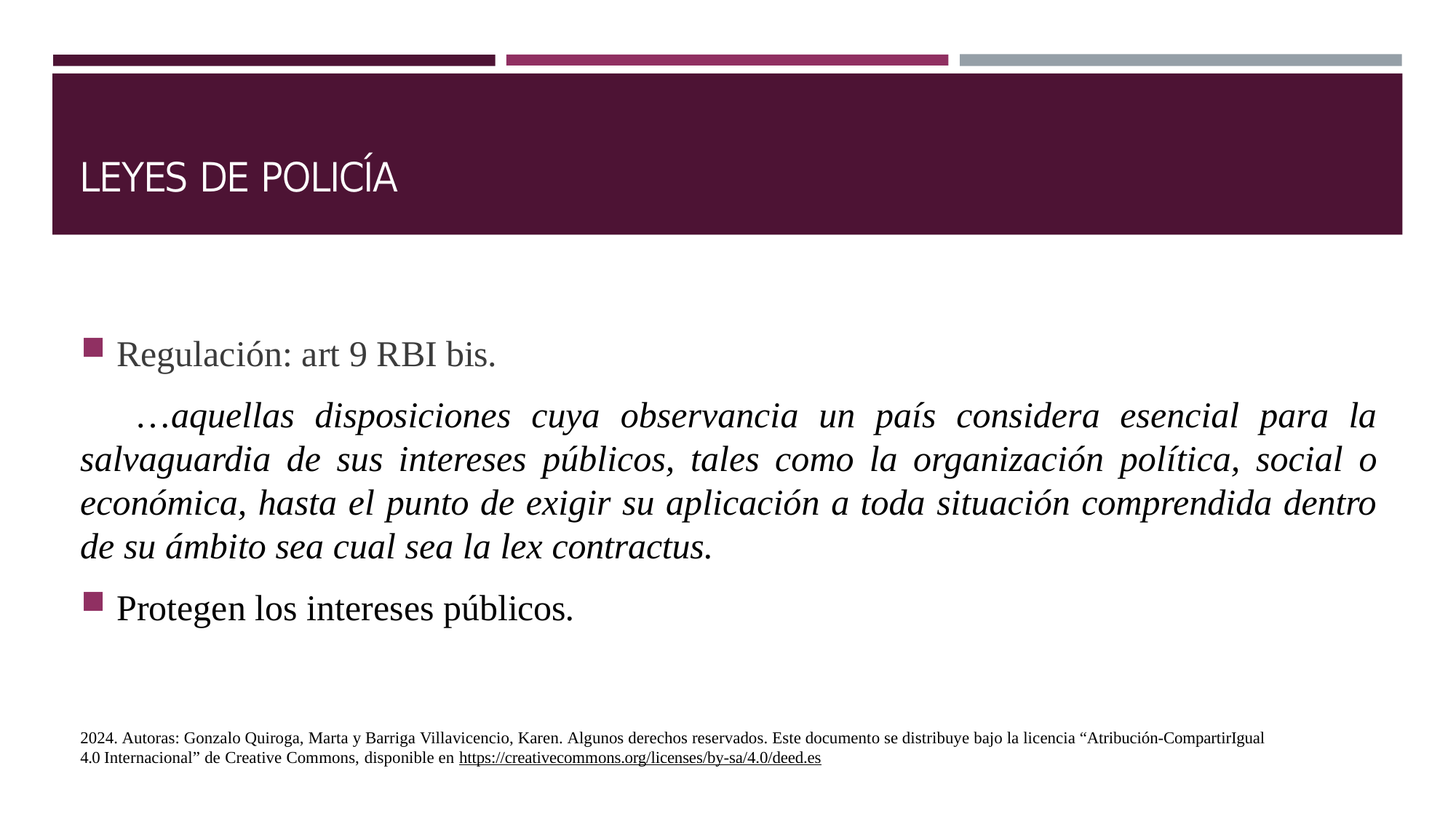

# LEYES DE POLICÍA
Regulación: art 9 RBI bis.
…aquellas  disposiciones  cuya  observancia  un  país  considera  esencial  para  la salvaguardia de sus intereses públicos, tales como la organización política, social o económica, hasta el punto de exigir su aplicación a toda situación comprendida dentro de su ámbito sea cual sea la lex contractus.
Protegen los intereses públicos.
2024. Autoras: Gonzalo Quiroga, Marta y Barriga Villavicencio, Karen. Algunos derechos reservados. Este documento se distribuye bajo la licencia “Atribución-CompartirIgual 4.0 Internacional” de Creative Commons, disponible en https://creativecommons.org/licenses/by-sa/4.0/deed.es